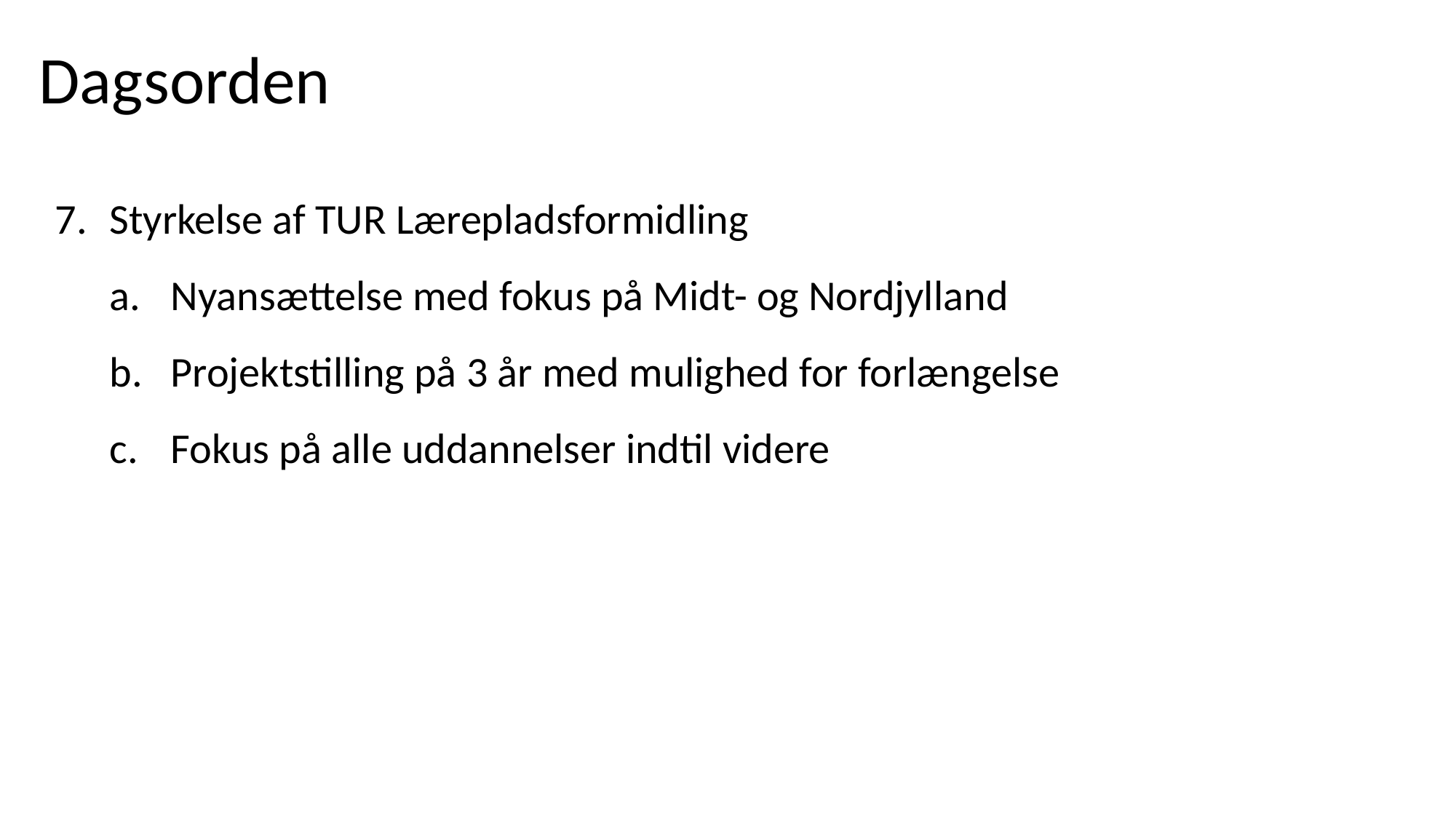

# Dagsorden
Styrkelse af TUR Lærepladsformidling
Nyansættelse med fokus på Midt- og Nordjylland
Projektstilling på 3 år med mulighed for forlængelse
Fokus på alle uddannelser indtil videre